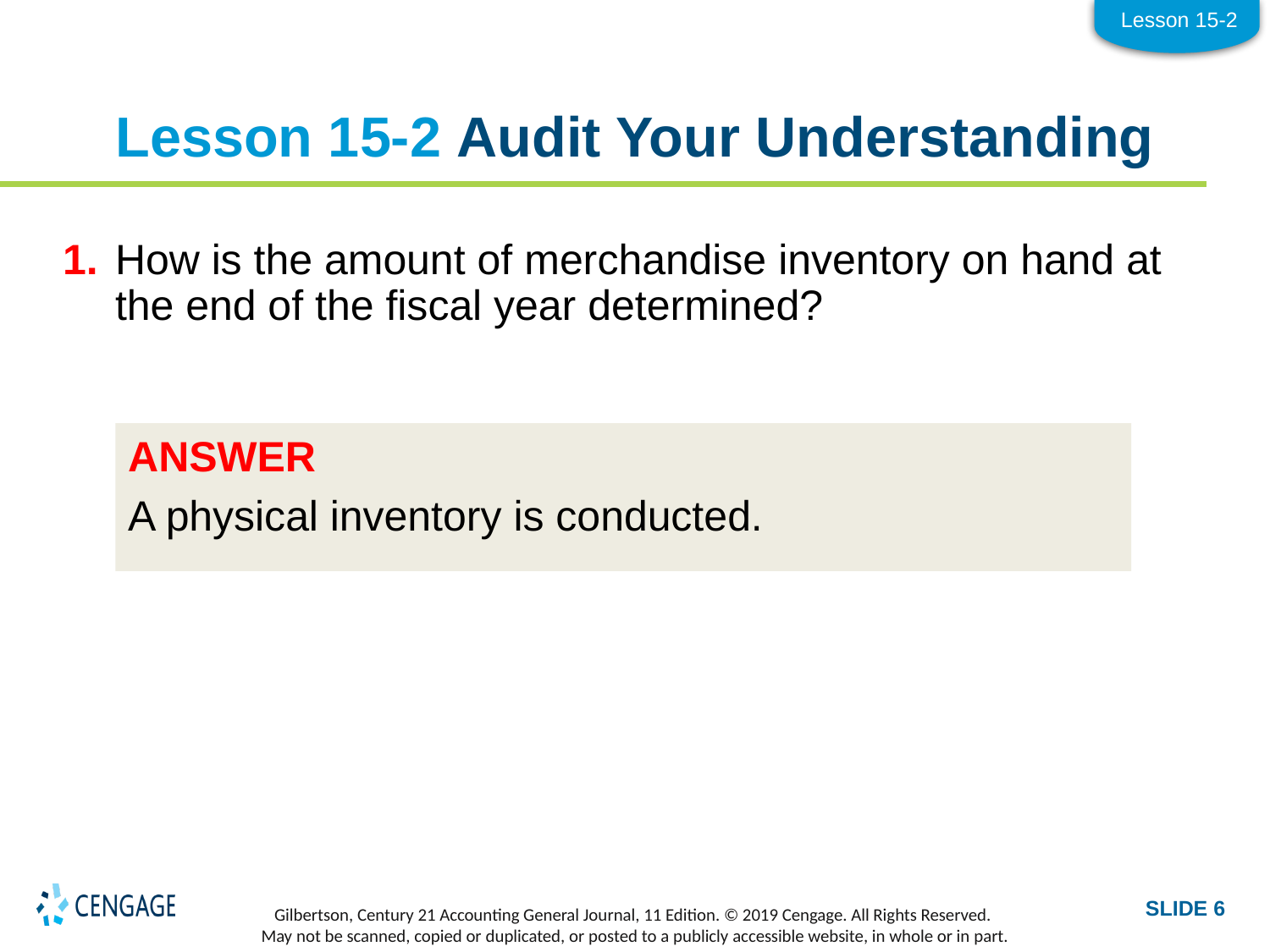

Lesson 15-2
# Lesson 15-2 Audit Your Understanding
1.	How is the amount of merchandise inventory on hand at the end of the fiscal year determined?
ANSWER
A physical inventory is conducted.
SLIDE 6